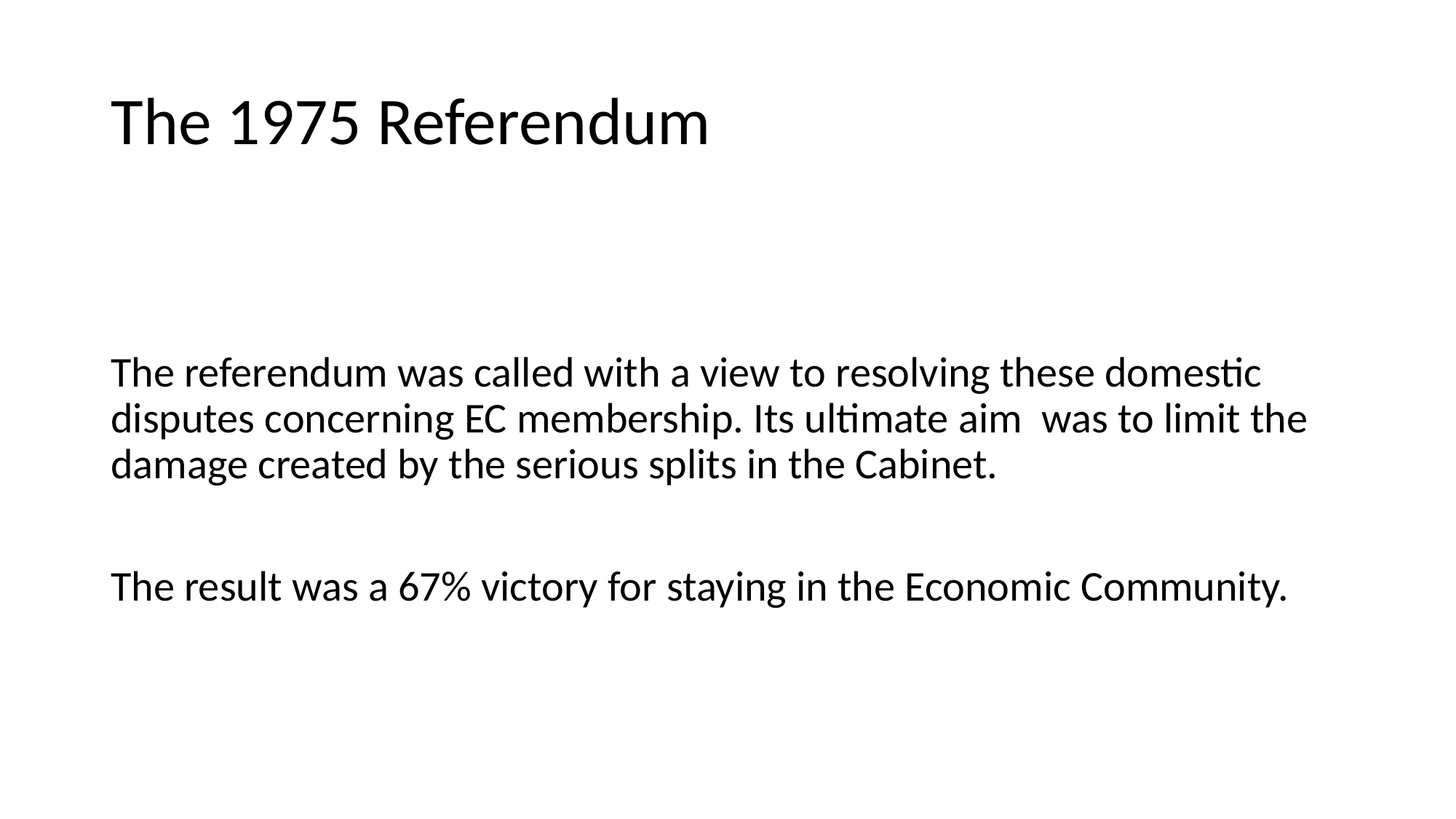

# The 1975 Referendum

The referendum was called with a view to resolving these domestic disputes concerning EC membership. Its ultimate aim  was to limit the damage created by the serious splits in the Cabinet.

The result was a 67% victory for staying in the Economic Community.